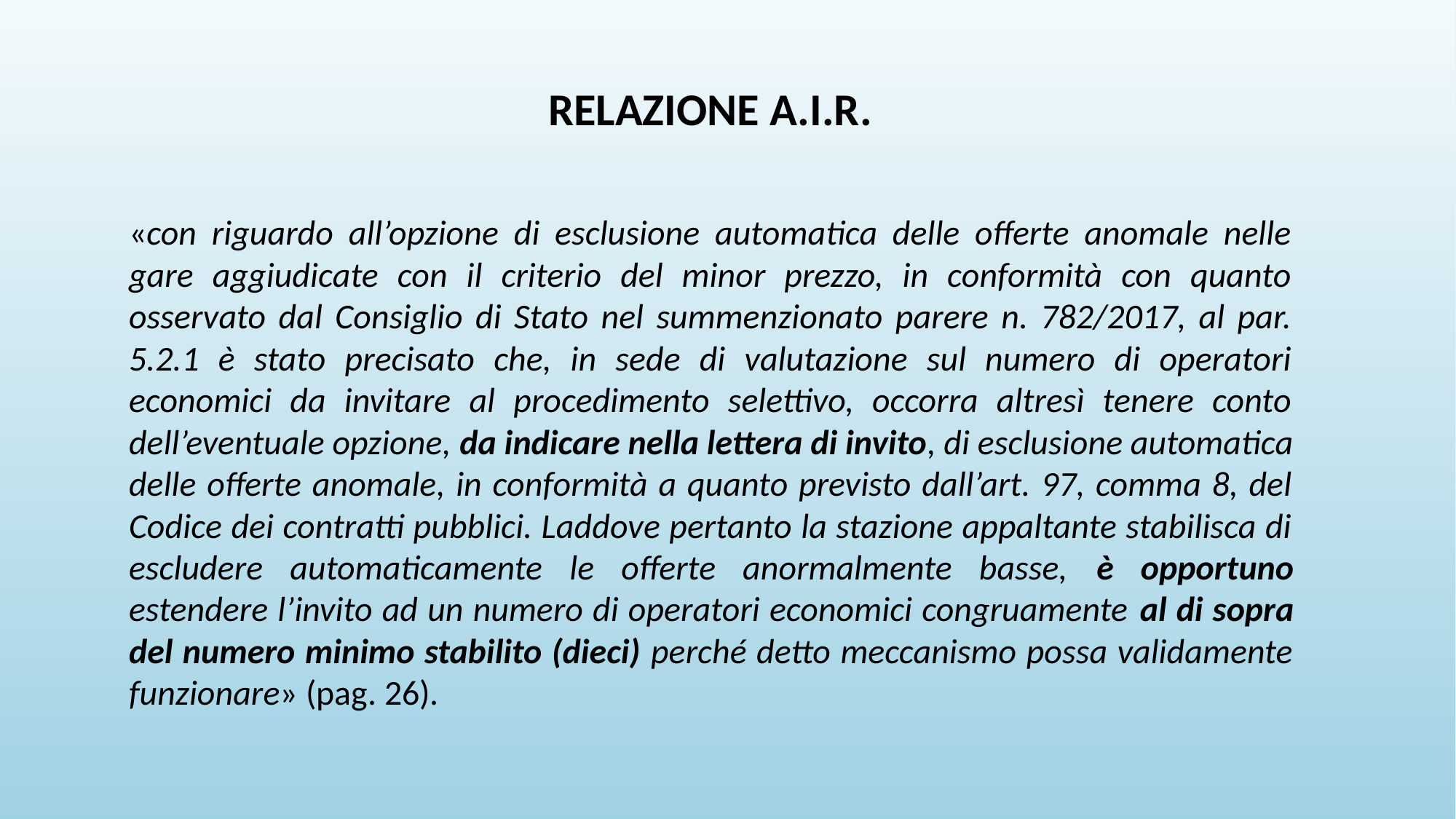

RELAZIONE A.I.R.

«con riguardo all’opzione di esclusione automatica delle offerte anomale nelle gare aggiudicate con il criterio del minor prezzo, in conformità con quanto osservato dal Consiglio di Stato nel summenzionato parere n. 782/2017, al par. 5.2.1 è stato precisato che, in sede di valutazione sul numero di operatori economici da invitare al procedimento selettivo, occorra altresì tenere conto dell’eventuale opzione, da indicare nella lettera di invito, di esclusione automatica delle offerte anomale, in conformità a quanto previsto dall’art. 97, comma 8, del Codice dei contratti pubblici. Laddove pertanto la stazione appaltante stabilisca di escludere automaticamente le offerte anormalmente basse, è opportuno estendere l’invito ad un numero di operatori economici congruamente al di sopra del numero minimo stabilito (dieci) perché detto meccanismo possa validamente funzionare» (pag. 26).